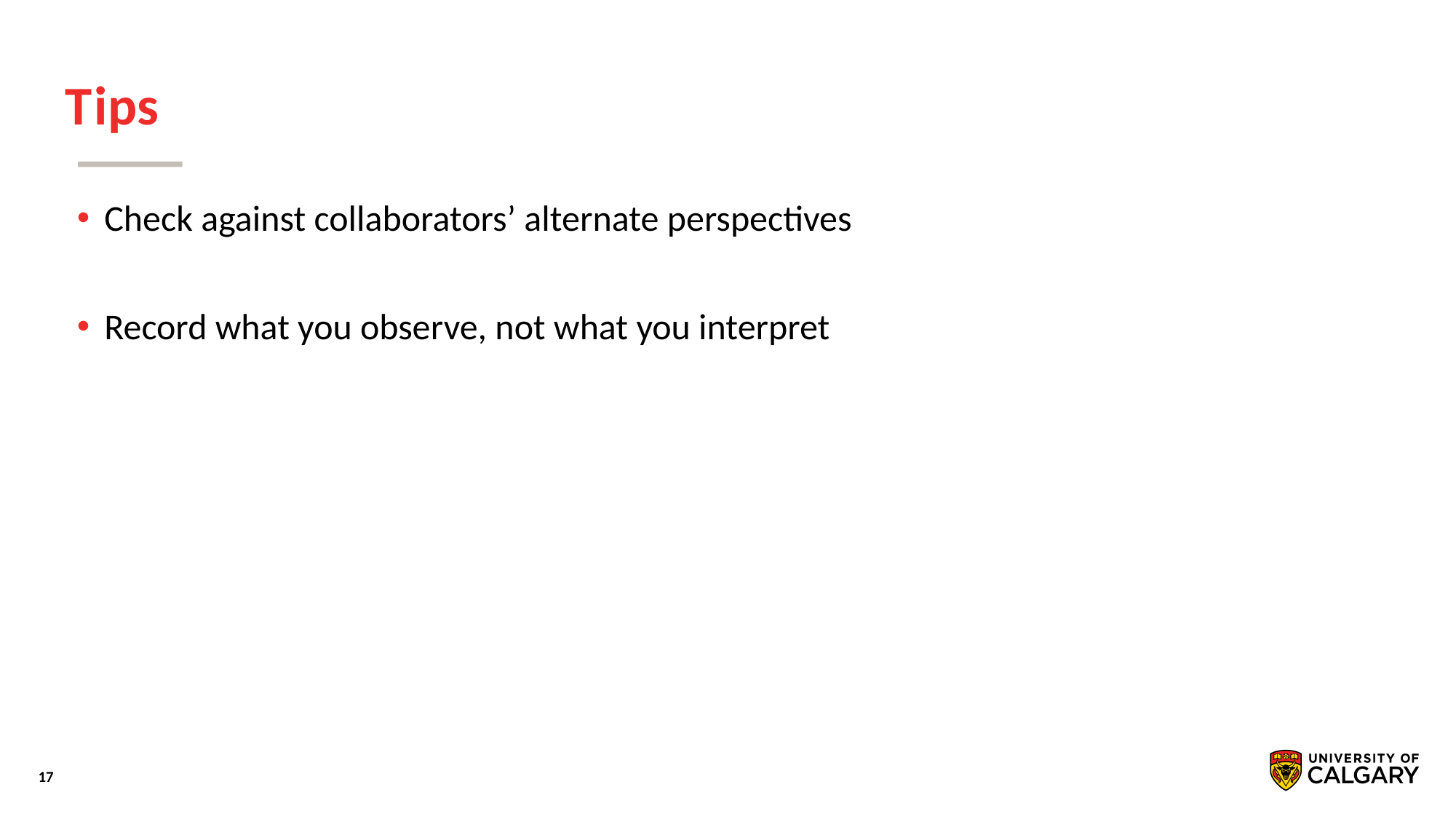

# Tips
Check against collaborators’ alternate perspectives

Record what you observe, not what you interpret